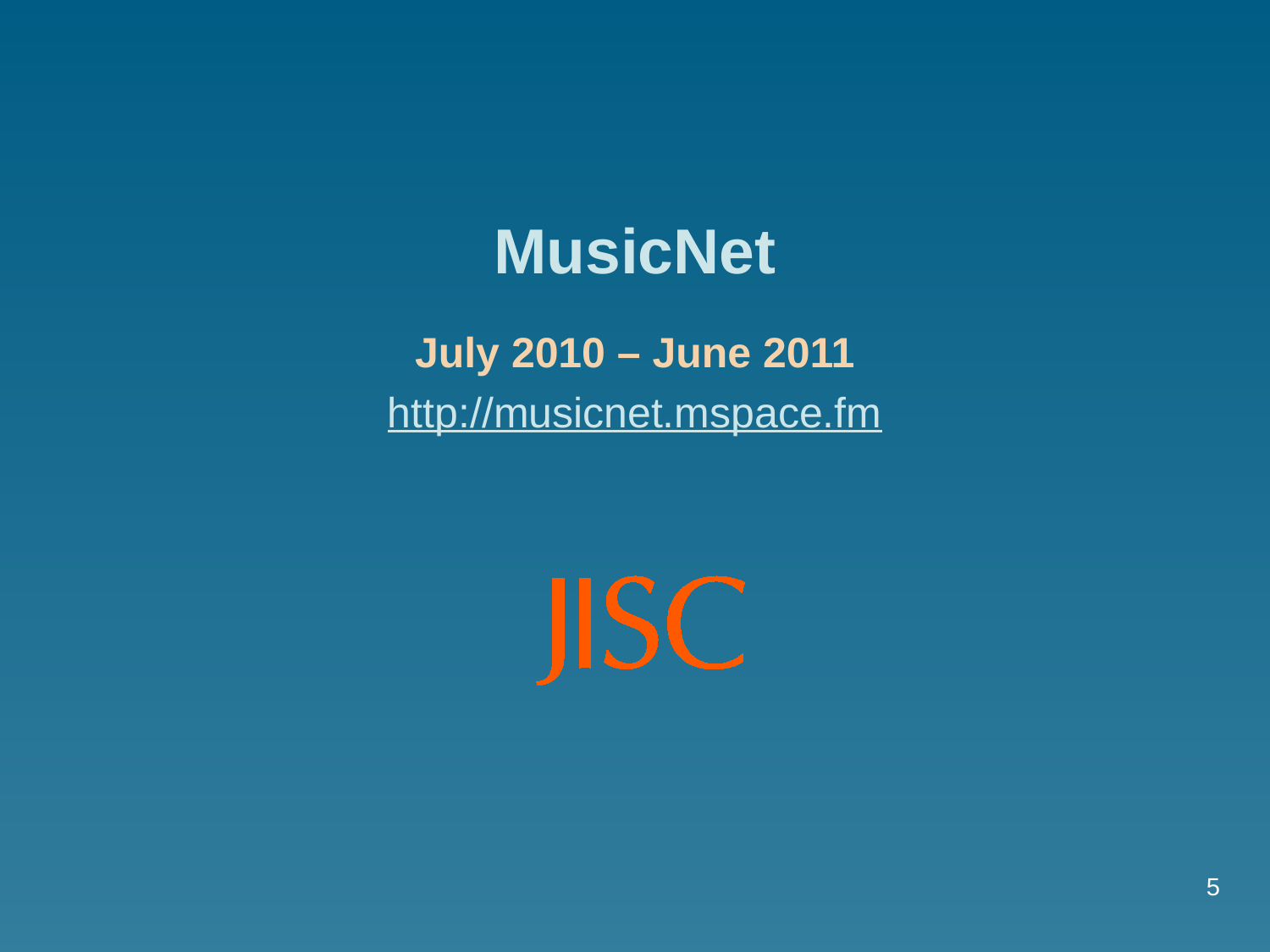

# MusicNet
July 2010 – June 2011
http://musicnet.mspace.fm

5